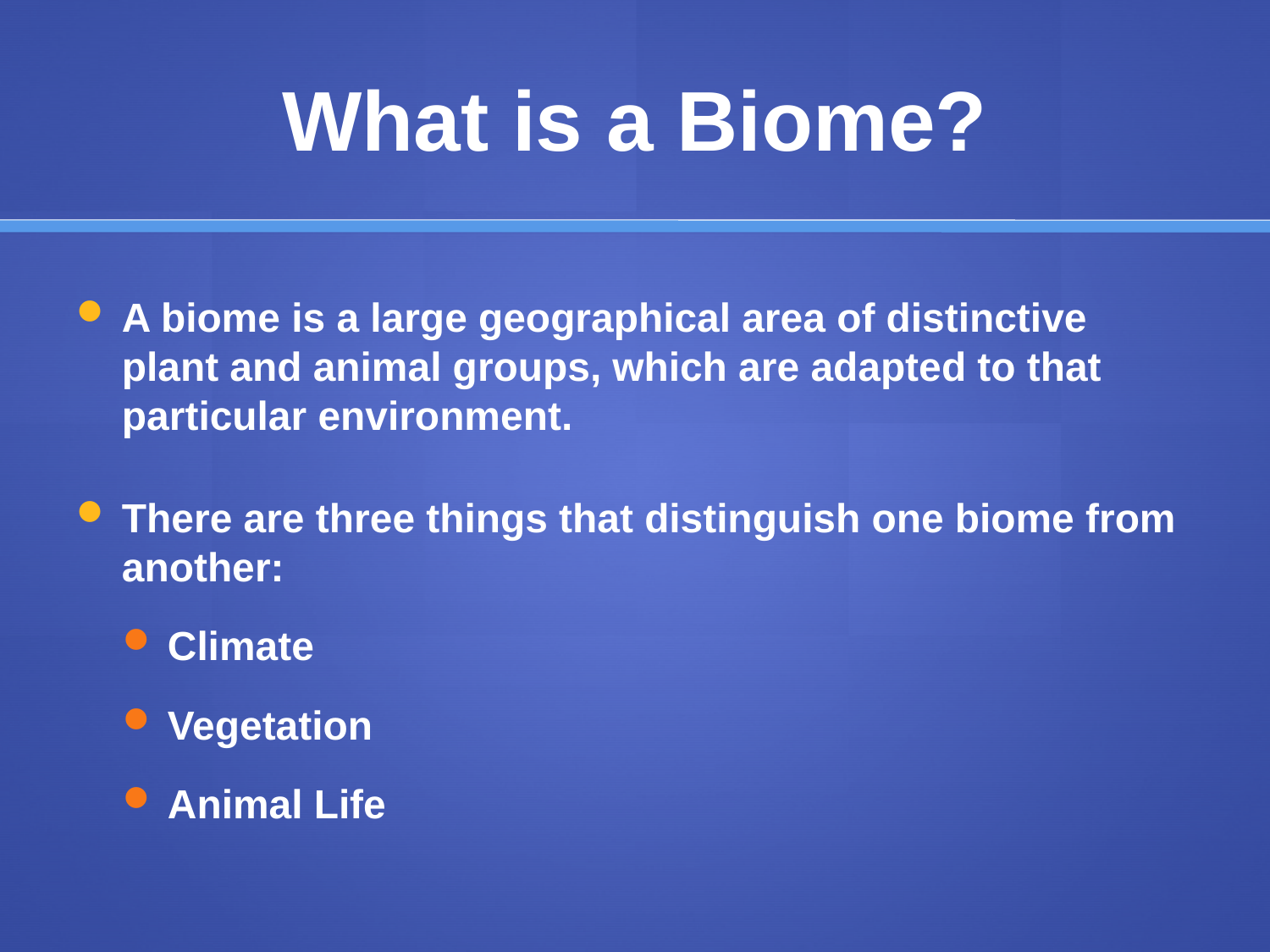

# What is a Biome?
A biome is a large geographical area of distinctive plant and animal groups, which are adapted to that particular environment.
There are three things that distinguish one biome from another:
Climate
Vegetation
Animal Life